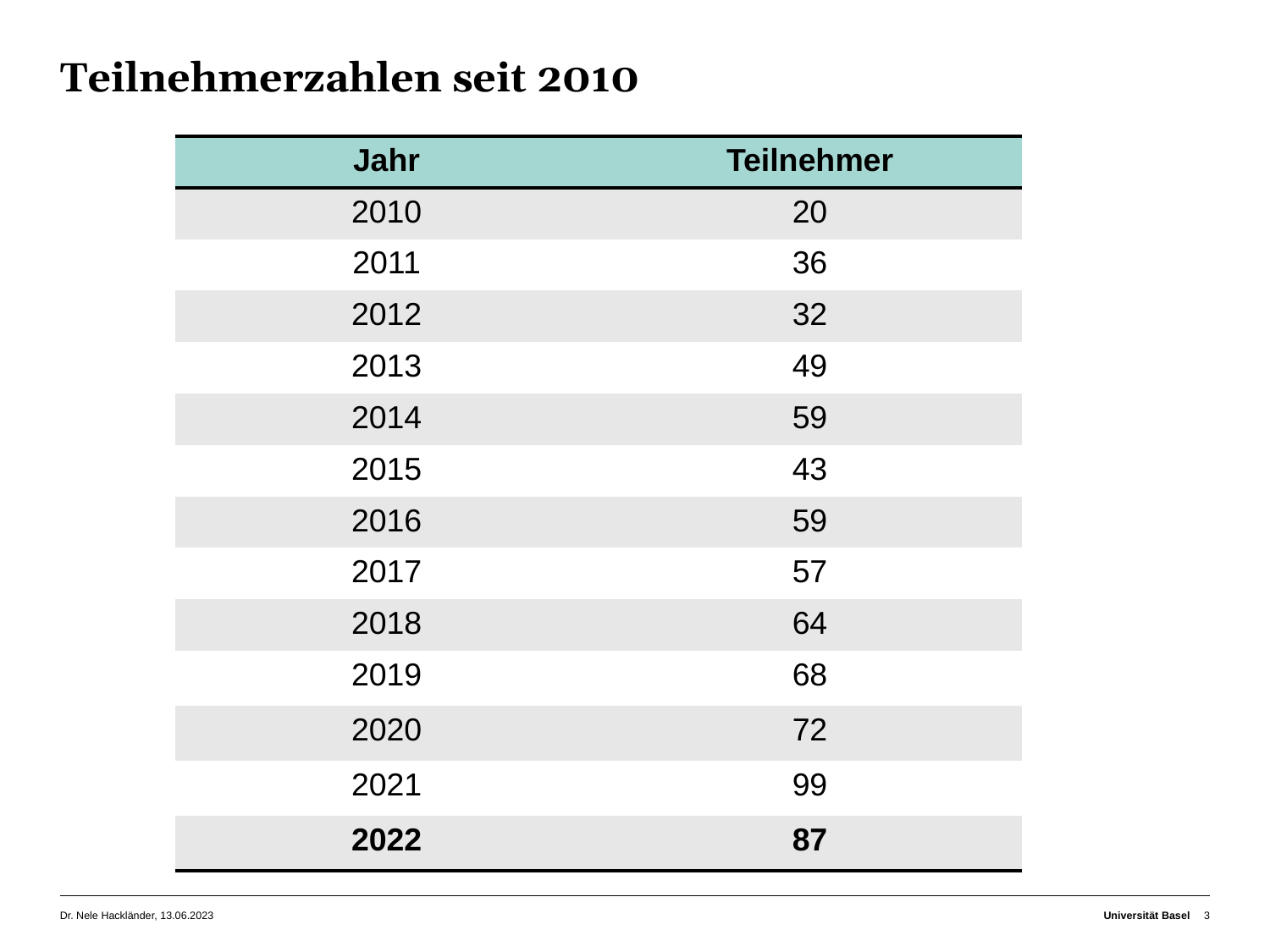

# Teilnehmerzahlen seit 2010
| Jahr | Teilnehmer |
| --- | --- |
| 2010 | 20 |
| 2011 | 36 |
| 2012 | 32 |
| 2013 | 49 |
| 2014 | 59 |
| 2015 | 43 |
| 2016 | 59 |
| 2017 | 57 |
| 2018 | 64 |
| 2019 | 68 |
| 2020 | 72 |
| 2021 | 99 |
| 2022 | 87 |
Dr. Nele Hackländer, 13.06.2023
Universität Basel
3